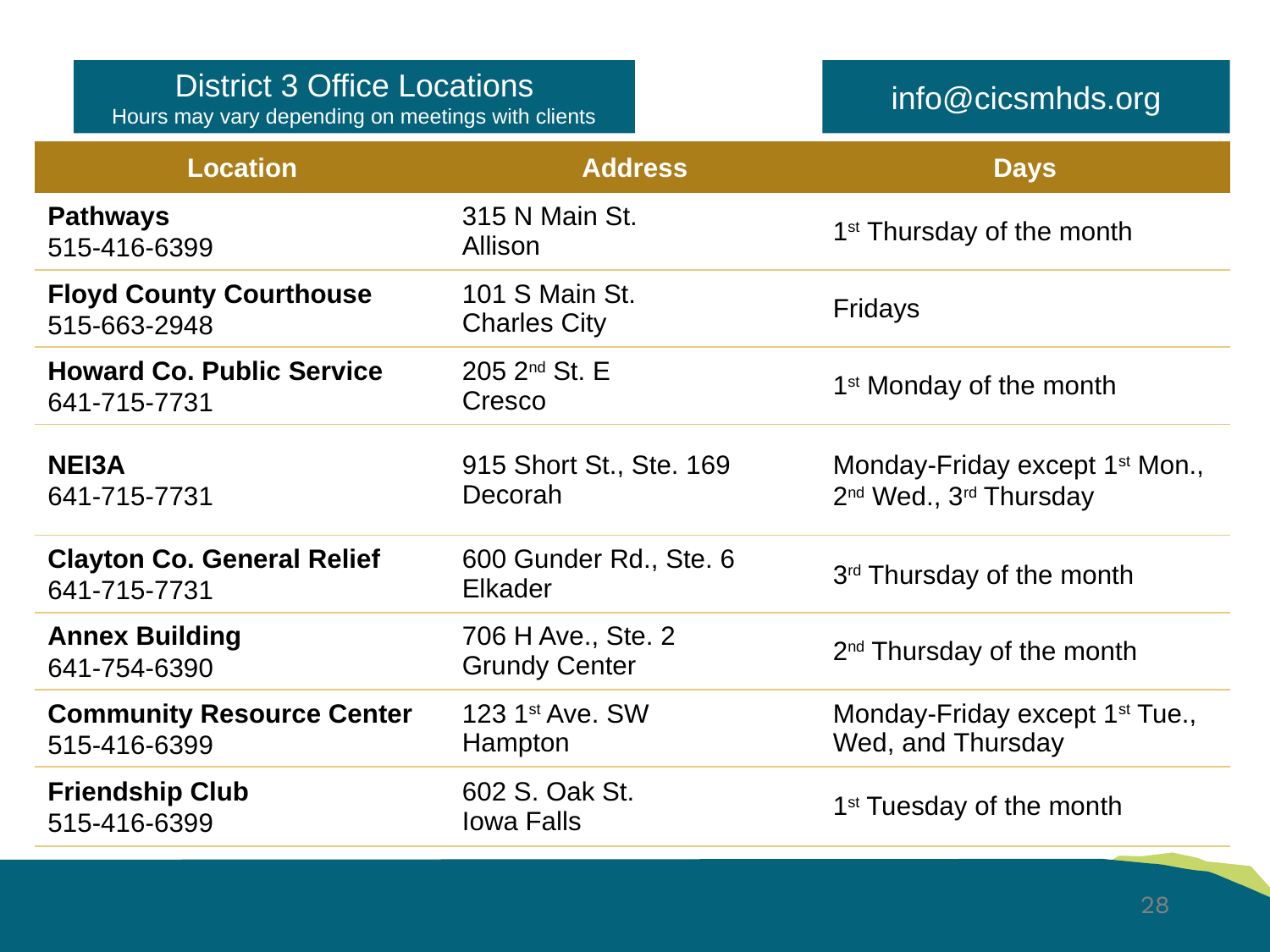

District 3 Office Locations
Hours may vary depending on meetings with clients
info@cicsmhds.org
| Location | Address | Days |
| --- | --- | --- |
| Pathways 515-416-6399 | 315 N Main St. Allison | 1st Thursday of the month |
| Floyd County Courthouse 515-663-2948 | 101 S Main St. Charles City | Fridays |
| Howard Co. Public Service 641-715-7731 | 205 2nd St. E Cresco | 1st Monday of the month |
| NEI3A 641-715-7731 | 915 Short St., Ste. 169 Decorah | Monday-Friday except 1st Mon., 2nd Wed., 3rd Thursday |
| Clayton Co. General Relief 641-715-7731 | 600 Gunder Rd., Ste. 6 Elkader | 3rd Thursday of the month |
| Annex Building 641-754-6390 | 706 H Ave., Ste. 2 Grundy Center | 2nd Thursday of the month |
| Community Resource Center 515-416-6399 | 123 1st Ave. SW Hampton | Monday-Friday except 1st Tue., Wed, and Thursday |
| Friendship Club 515-416-6399 | 602 S. Oak St. Iowa Falls | 1st Tuesday of the month |
28